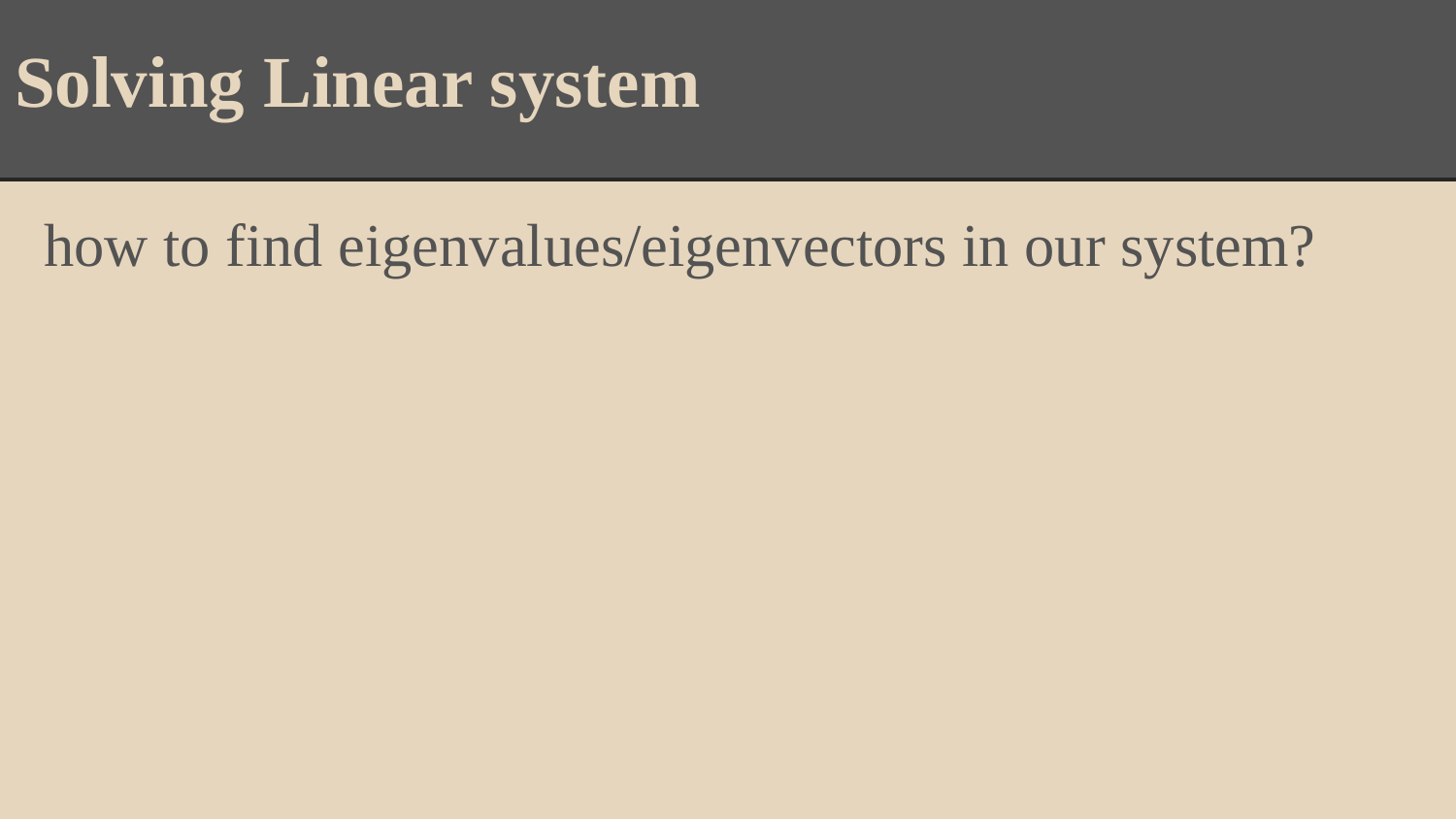

# Solving Linear system
how to find eigenvalues/eigenvectors in our system?